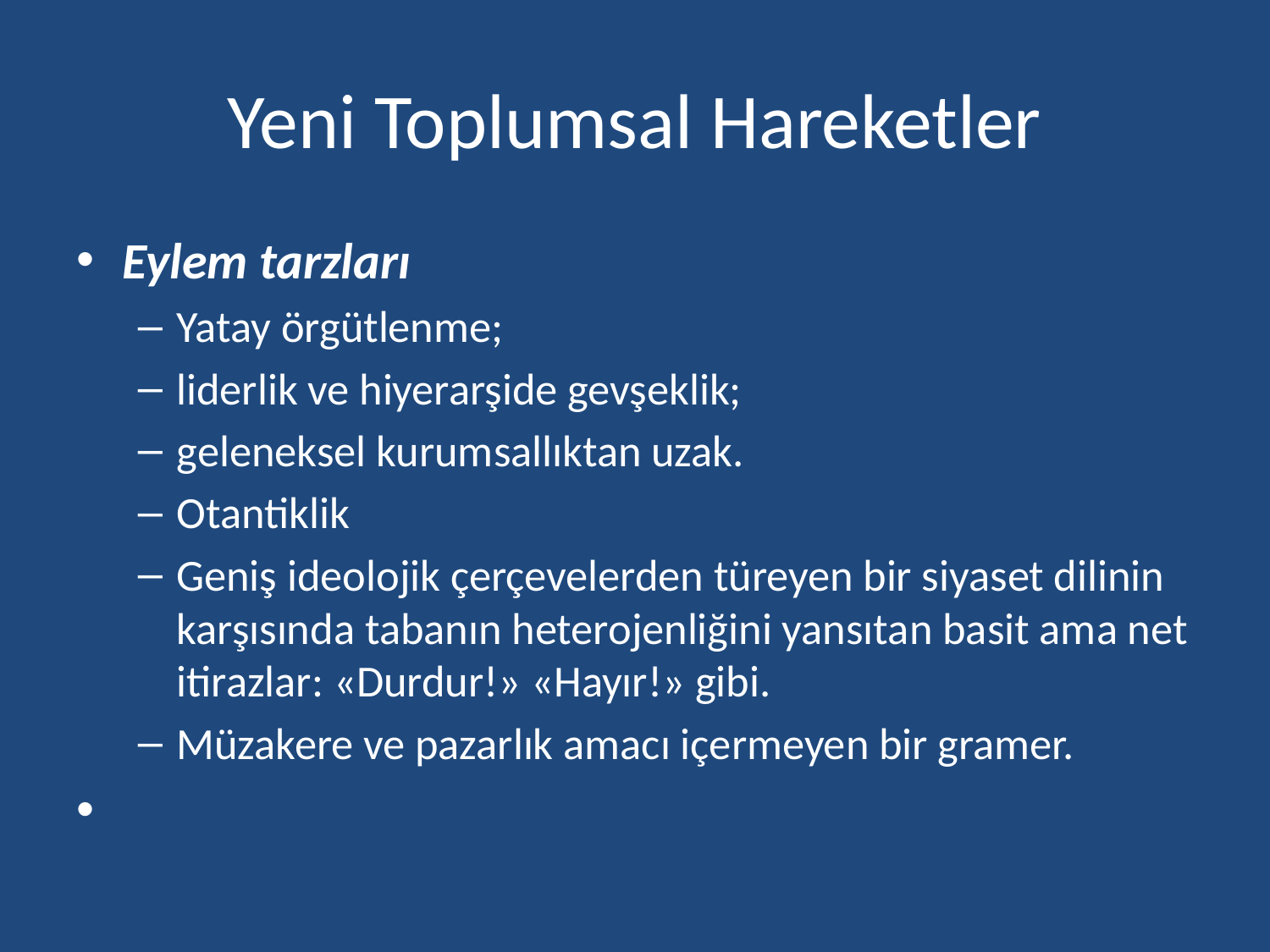

# Yeni Toplumsal Hareketler
Eylem tarzları
Yatay örgütlenme;
liderlik ve hiyerarşide gevşeklik;
geleneksel kurumsallıktan uzak.
Otantiklik
Geniş ideolojik çerçevelerden türeyen bir siyaset dilinin karşısında tabanın heterojenliğini yansıtan basit ama net itirazlar: «Durdur!» «Hayır!» gibi.
Müzakere ve pazarlık amacı içermeyen bir gramer.